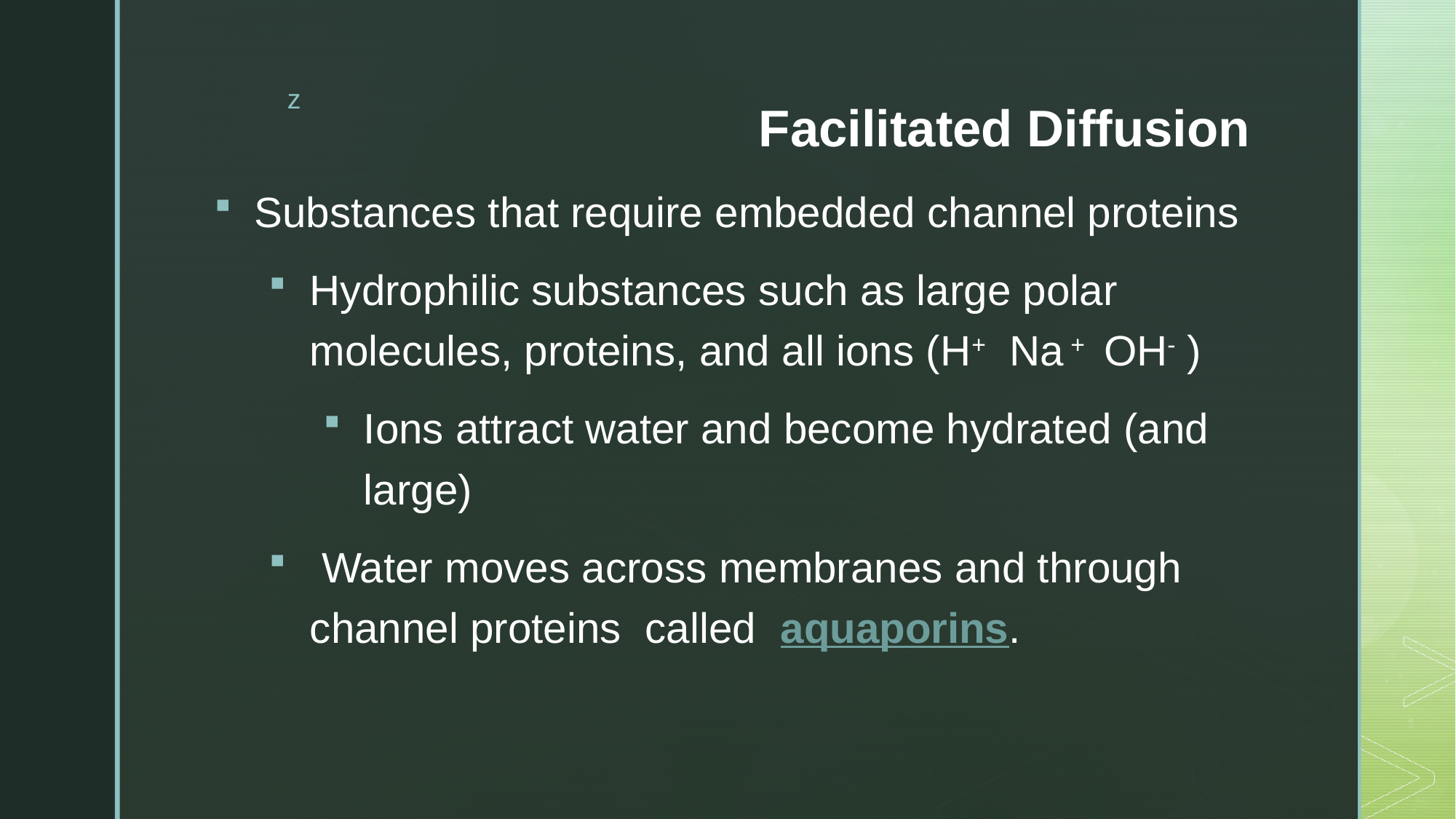

# Facilitated Diffusion
Substances that require embedded channel proteins
Hydrophilic substances such as large polar molecules, proteins, and all ions (H+  Na +  OH- )
Ions attract water and become hydrated (and large)
 Water moves across membranes and through channel proteins  called  aquaporins.